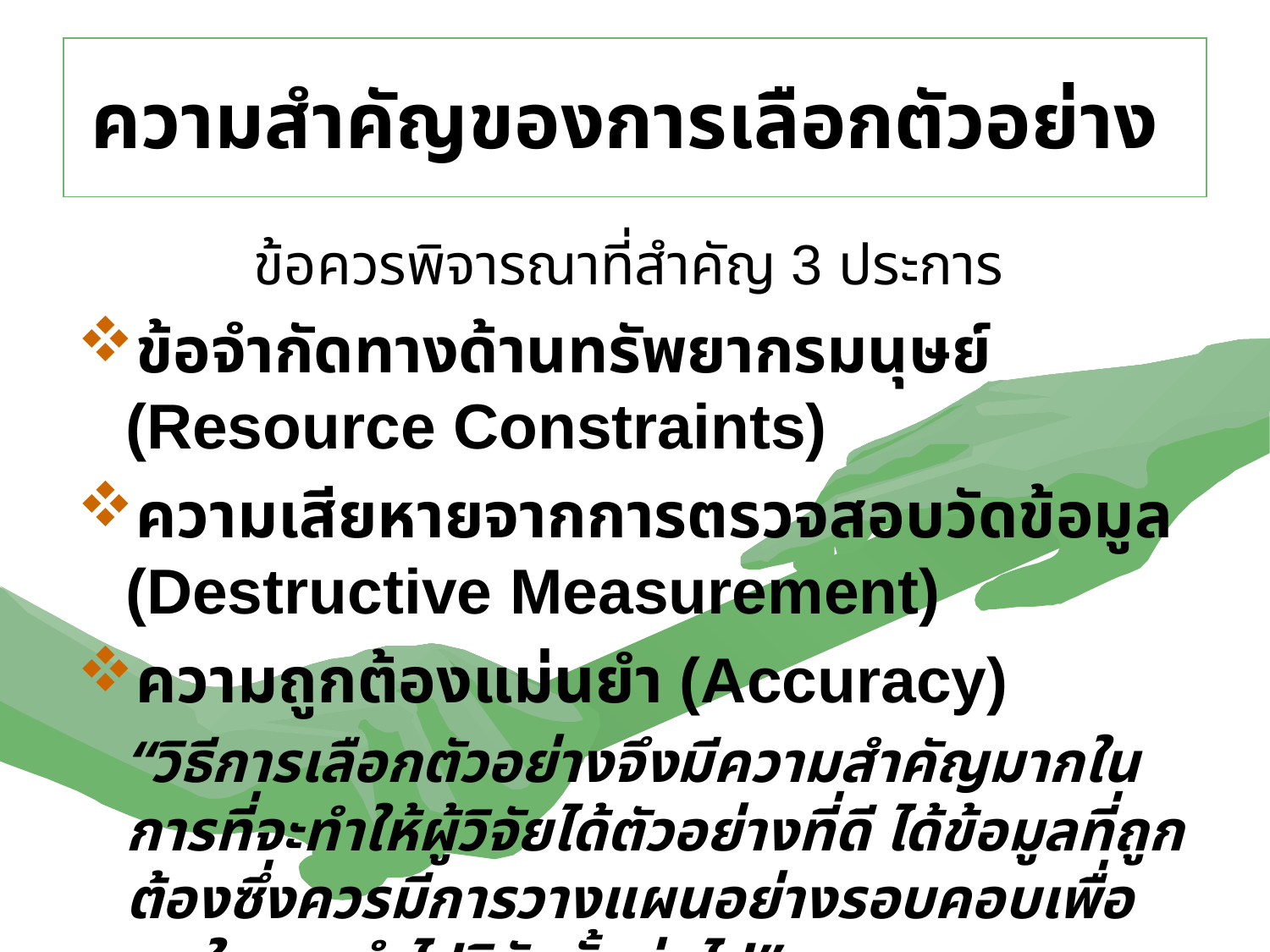

# ความสำคัญของการเลือกตัวอย่าง
ข้อควรพิจารณาที่สำคัญ 3 ประการ
ข้อจำกัดทางด้านทรัพยากรมนุษย์ (Resource Constraints)
ความเสียหายจากการตรวจสอบวัดข้อมูล (Destructive Measurement)
ความถูกต้องแม่นยำ (Accuracy)
	“วิธีการเลือกตัวอย่างจึงมีความสำคัญมากในการที่จะทำให้ผู้วิจัยได้ตัวอย่างที่ดี ได้ข้อมูลที่ถูกต้องซึ่งควรมีการวางแผนอย่างรอบคอบเพื่อผลในการนำไปวิจัยขั้นต่อไป”............